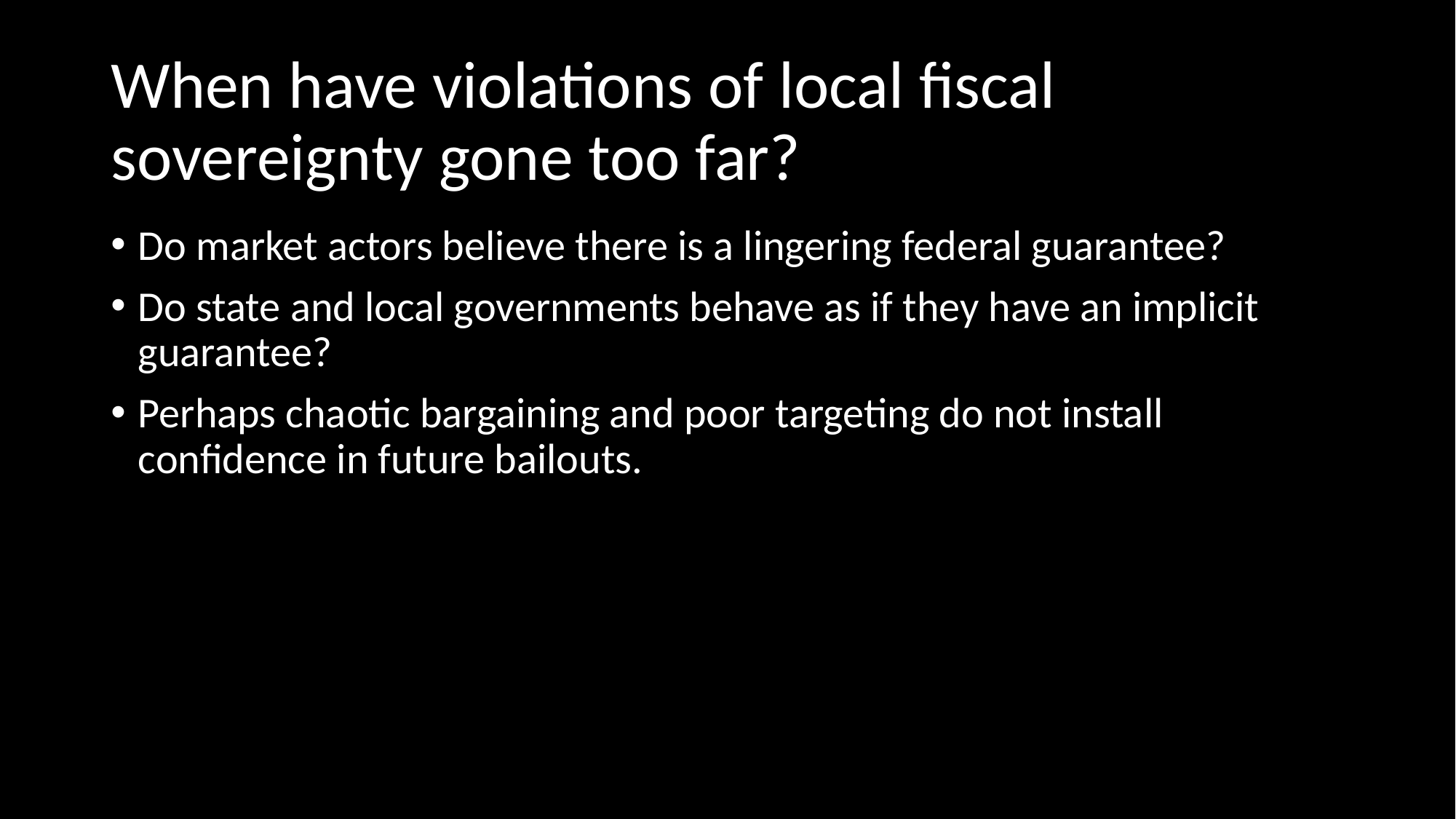

# When have violations of local fiscal sovereignty gone too far?
Do market actors believe there is a lingering federal guarantee?
Do state and local governments behave as if they have an implicit guarantee?
Perhaps chaotic bargaining and poor targeting do not install confidence in future bailouts.